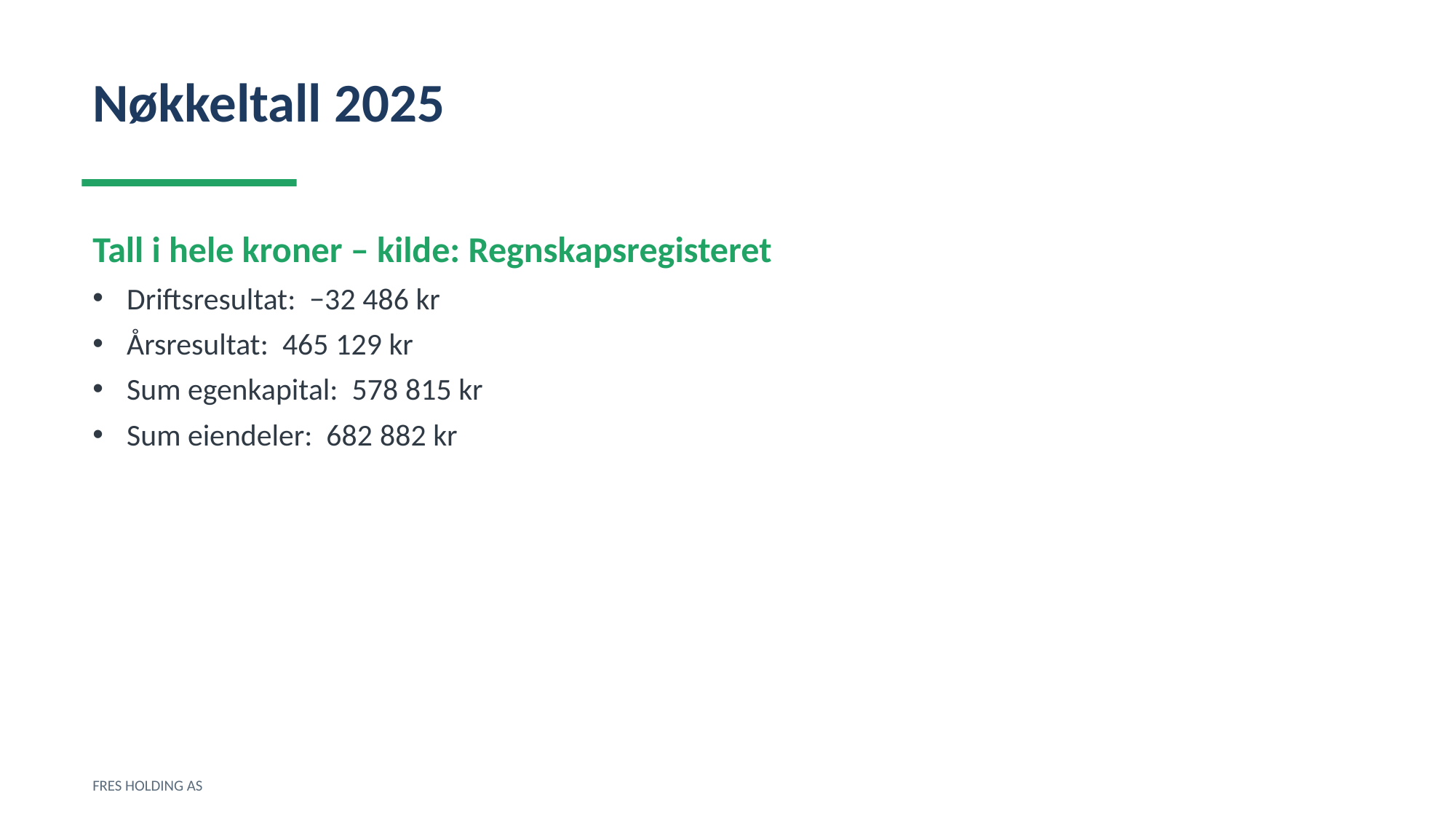

Nøkkeltall 2025

Tall i hele kroner – kilde: Regnskapsregisteret
Driftsresultat:  −32 486 kr
Årsresultat:  465 129 kr
Sum egenkapital:  578 815 kr
Sum eiendeler:  682 882 kr
FRES HOLDING AS